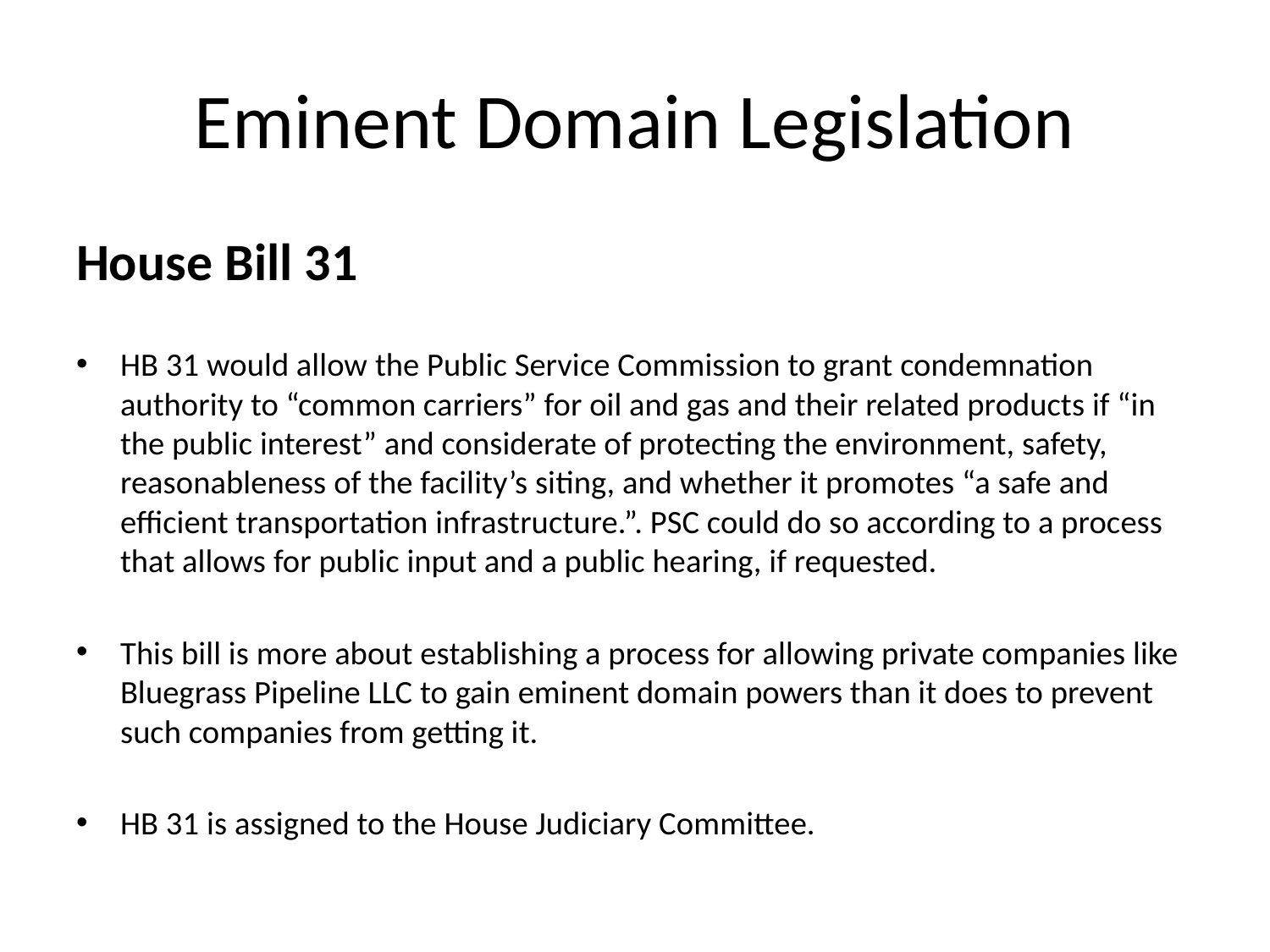

# Eminent Domain Legislation
House Bill 31

HB 31 would allow the Public Service Commission to grant condemnation authority to “common carriers” for oil and gas and their related products if “in the public interest” and considerate of protecting the environment, safety, reasonableness of the facility’s siting, and whether it promotes “a safe and efficient transportation infrastructure.”. PSC could do so according to a process that allows for public input and a public hearing, if requested.

This bill is more about establishing a process for allowing private companies like Bluegrass Pipeline LLC to gain eminent domain powers than it does to prevent such companies from getting it.

HB 31 is assigned to the House Judiciary Committee.